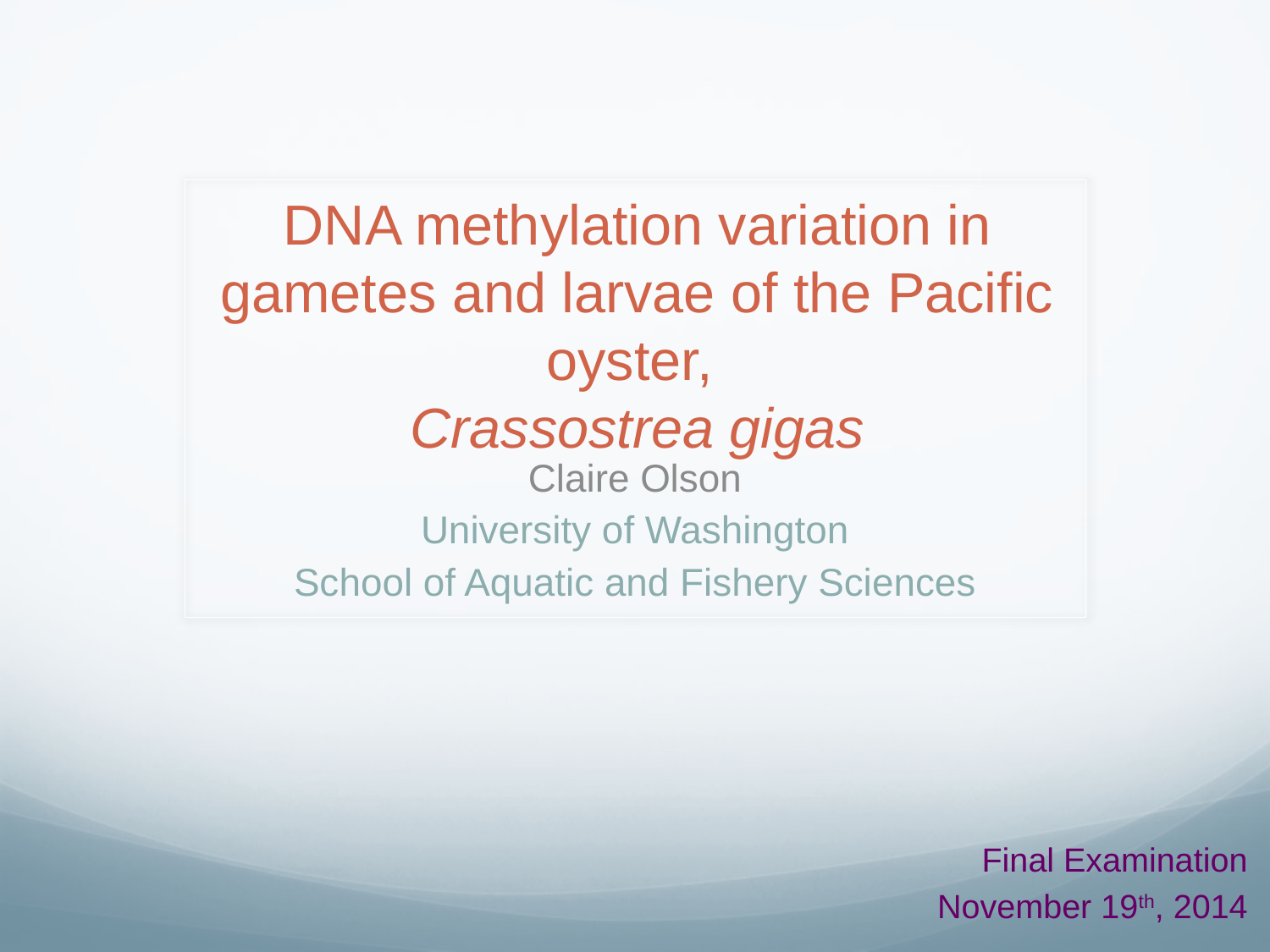

# DNA methylation variation in gametes and larvae of the Pacific oyster, Crassostrea gigas
Claire Olson
University of Washington
School of Aquatic and Fishery Sciences

Final Examination
November 19th, 2014